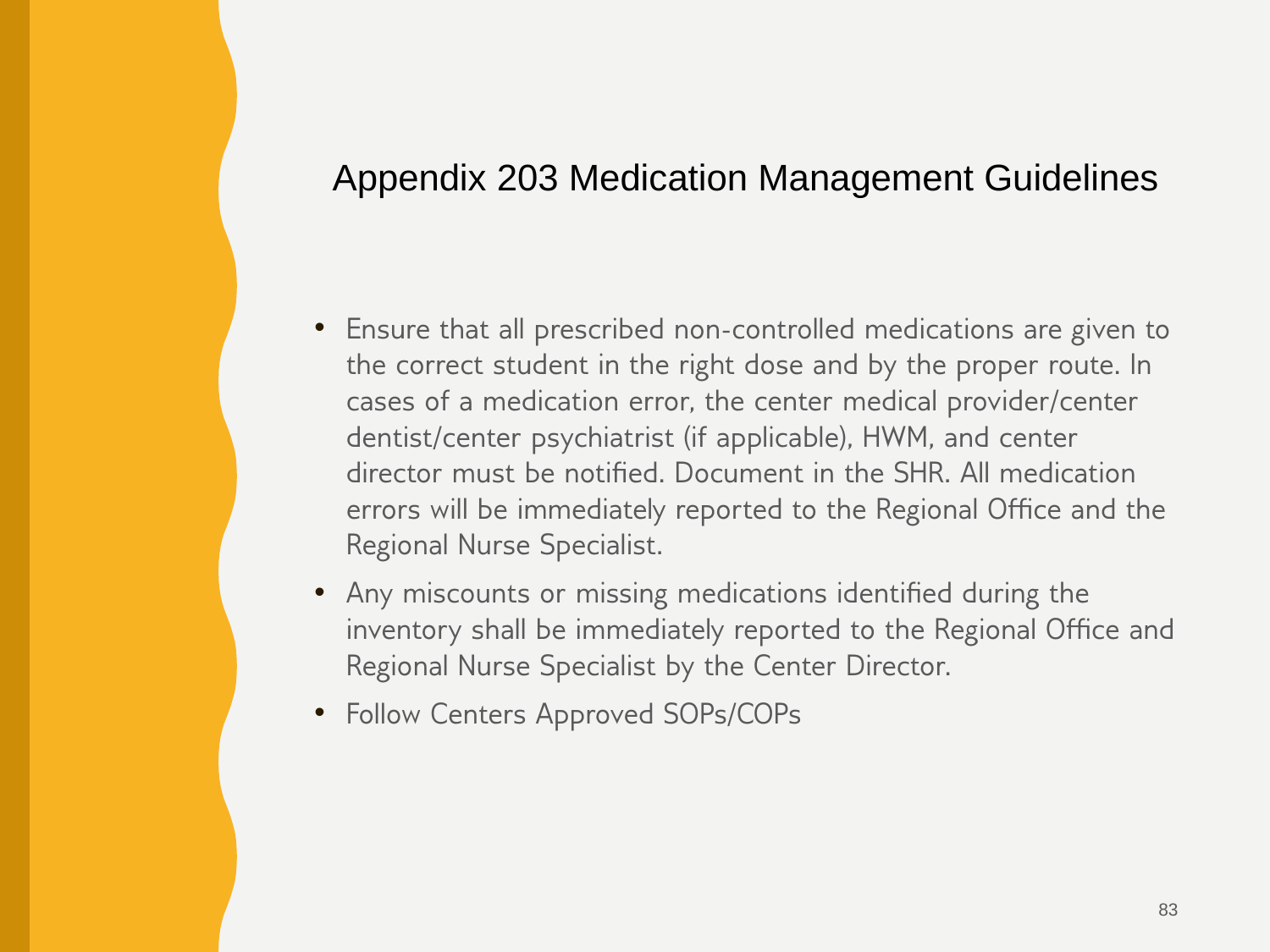

# Appendix 203 Medication Management Guidelines
Ensure that all prescribed non-controlled medications are given to the correct student in the right dose and by the proper route. In cases of a medication error, the center medical provider/center dentist/center psychiatrist (if applicable), HWM, and center director must be notified. Document in the SHR. All medication errors will be immediately reported to the Regional Office and the Regional Nurse Specialist.
Any miscounts or missing medications identified during the inventory shall be immediately reported to the Regional Office and Regional Nurse Specialist by the Center Director.
Follow Centers Approved SOPs/COPs

83